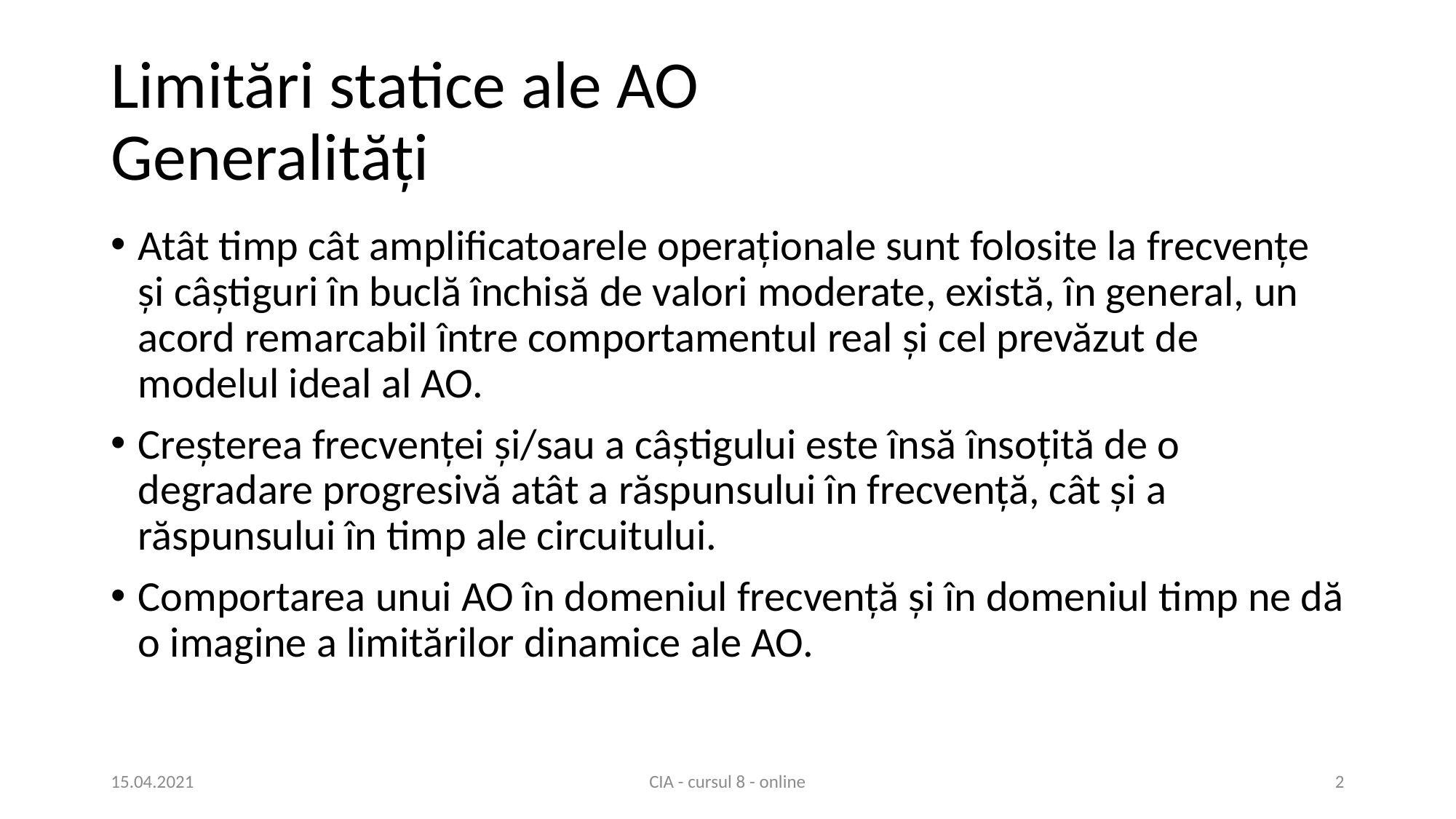

# Limitări statice ale AO Generalități
Atât timp cât amplificatoarele operaționale sunt folosite la frecvențe și câștiguri în buclă închisă de valori moderate, există, în general, un acord remarcabil între comportamentul real și cel prevăzut de modelul ideal al AO.
Creșterea frecvenței și/sau a câștigului este însă însoțită de o degradare progresivă atât a răspunsului în frecvență, cât și a răspunsului în timp ale circuitului.
Comportarea unui AO în domeniul frecvență și în domeniul timp ne dă o imagine a limitărilor dinamice ale AO.
15.04.2021
CIA - cursul 8 - online
2